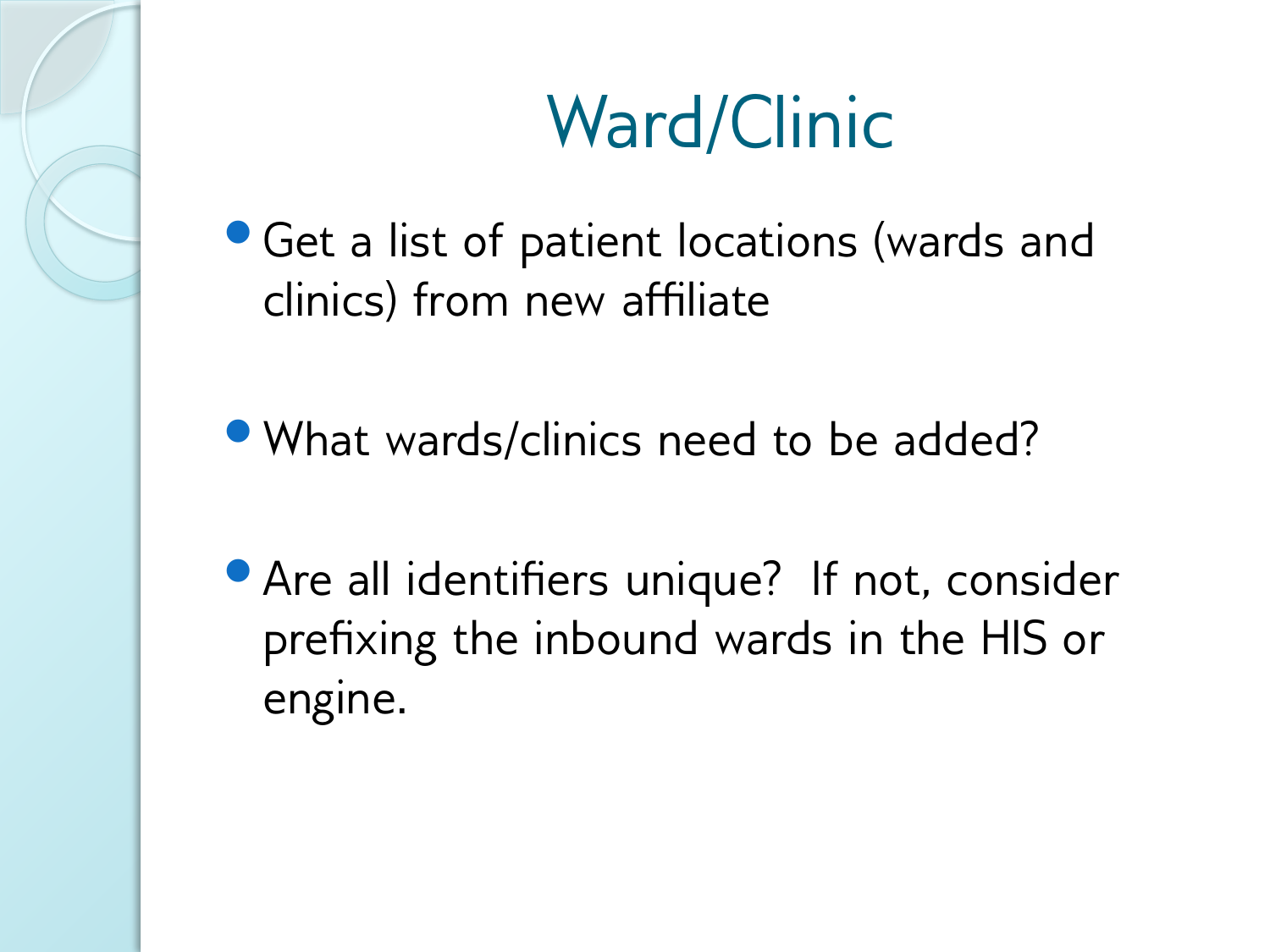

# Ward/Clinic
Get a list of patient locations (wards and clinics) from new affiliate

What wards/clinics need to be added?

Are all identifiers unique?  If not, consider prefixing the inbound wards in the HIS or engine.